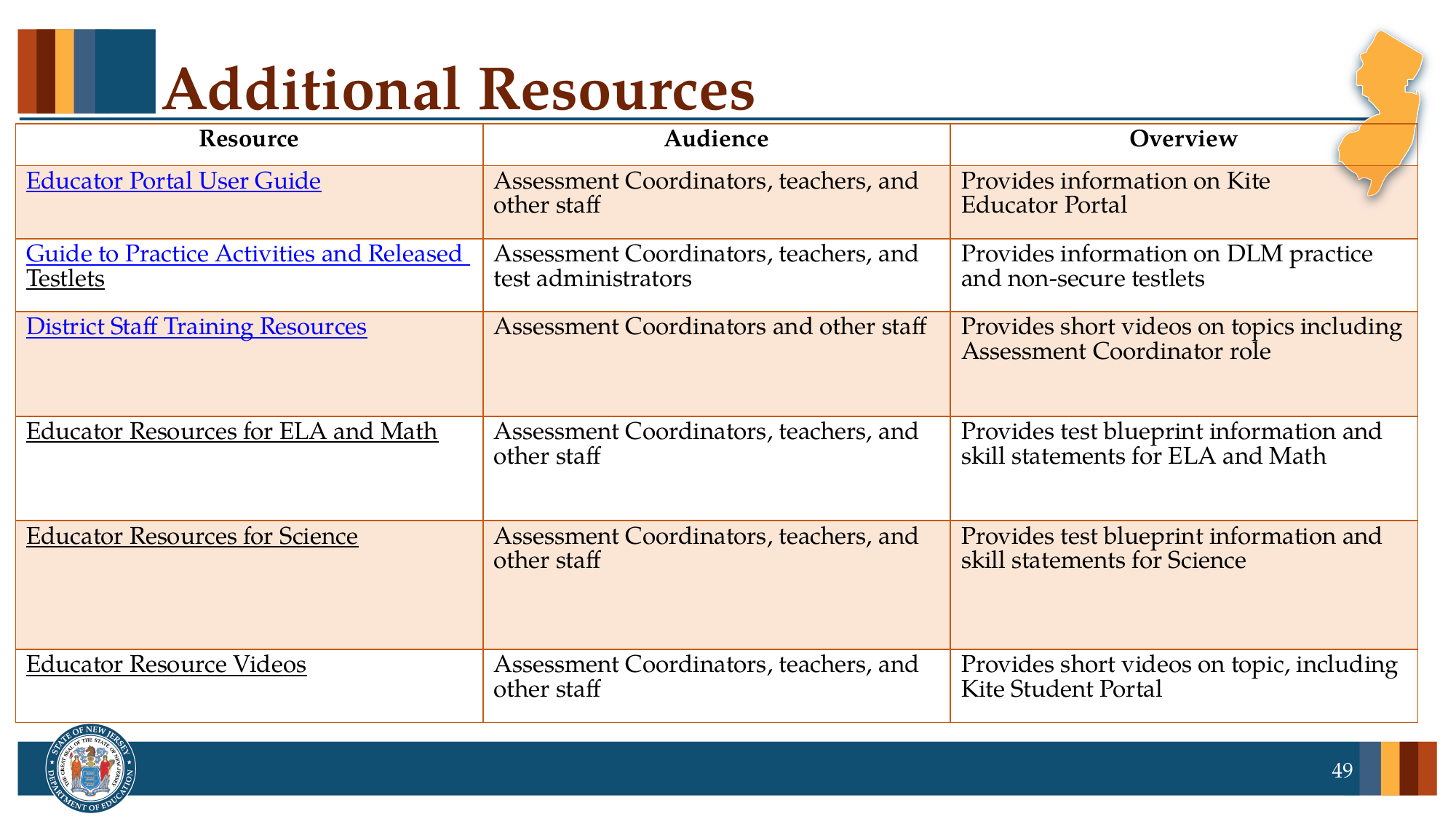

# Additional Resources
| Resource | Audience | Overview |
| --- | --- | --- |
| Educator Portal User Guide | Assessment Coordinators, teachers, and other staff | Provides information on Kite Educator Portal |
| Guide to Practice Activities and Released Testlets | Assessment Coordinators, teachers, and test administrators | Provides information on DLM practice and non-secure testlets |
| District Staff Training Resources | Assessment Coordinators and other staff | Provides short videos on topics including Assessment Coordinator role |
| Educator Resources for ELA and Math | Assessment Coordinators, teachers, and other staff | Provides test blueprint information and skill statements for ELA and Math |
| Educator Resources for Science | Assessment Coordinators, teachers, and other staff | Provides test blueprint information and skill statements for Science |
| Educator Resource Videos | Assessment Coordinators, teachers, and other staff | Provides short videos on topic, including Kite Student Portal |
49